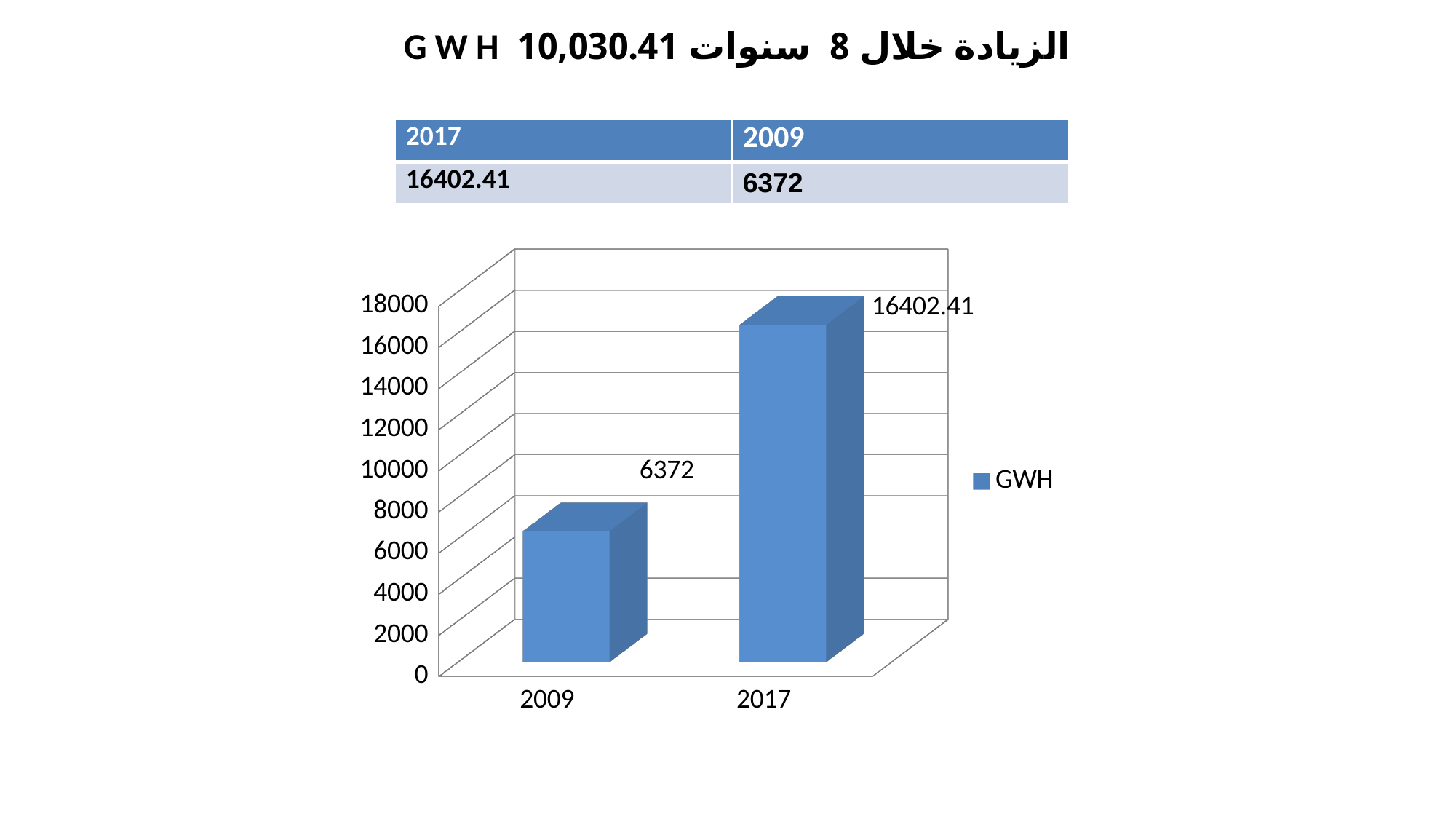

# الزيادة خلال 8  سنوات 10,030.41  G W H …..
| 2017 | 2009 |
| --- | --- |
| 16402.41 | 6372 |

[unsupported chart]